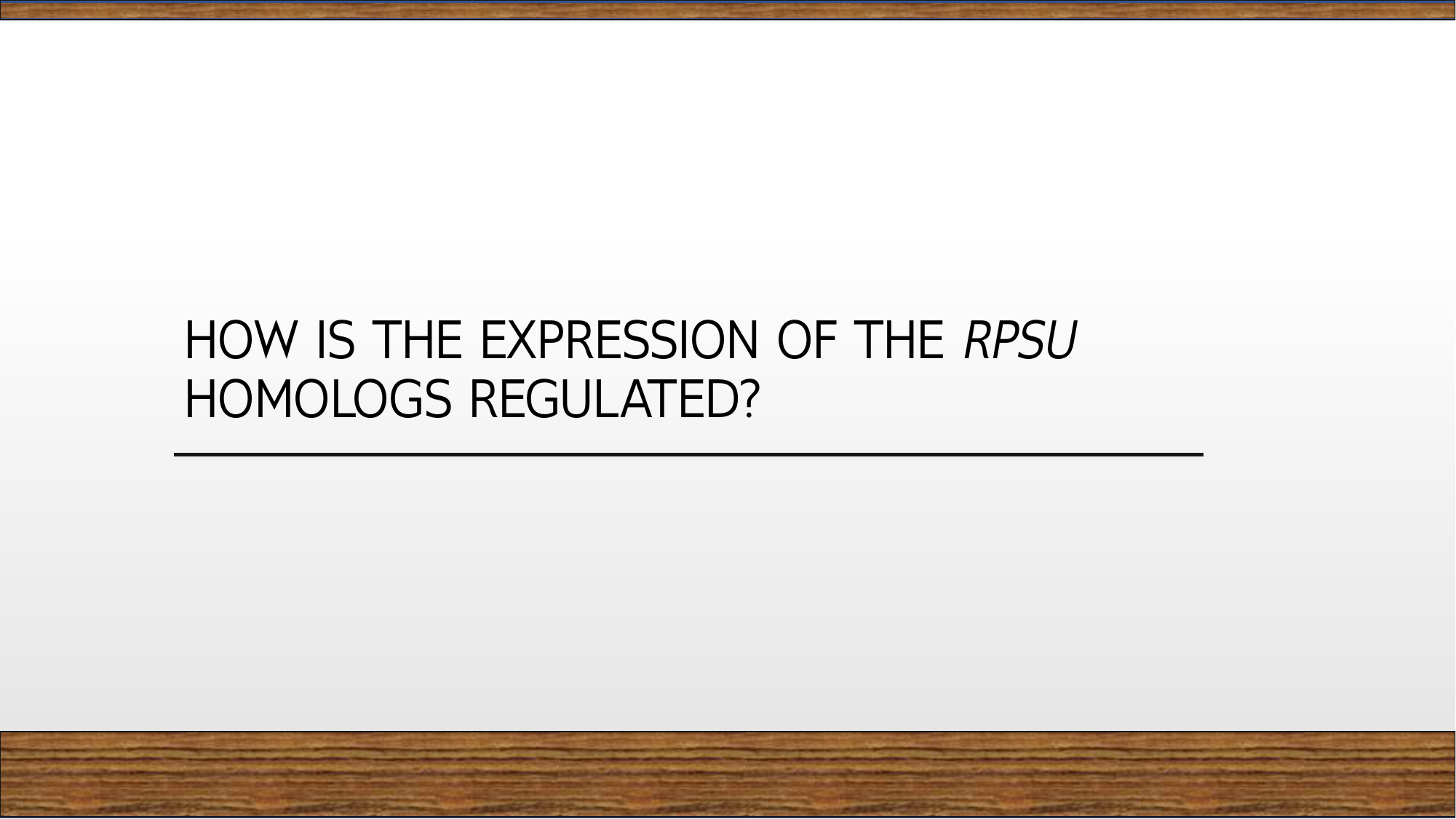

# How is the expression of the rpsu Homologs regulated?